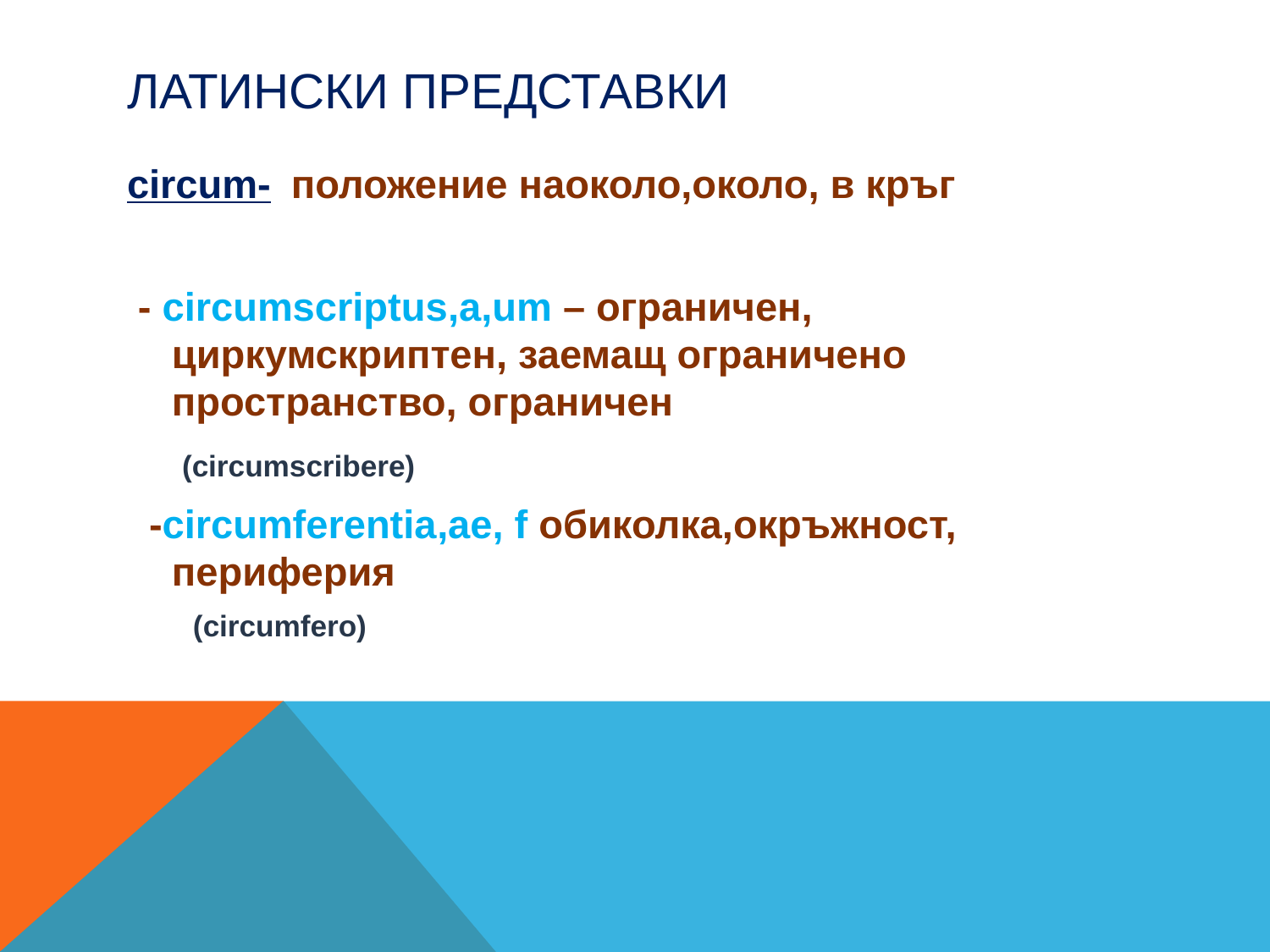

# Латински представки
circum-	положение наоколо,около, в кръг

 - circumscriptus,a,um – ограничен, циркумскриптен, заемащ ограничено пространство, ограничен
     (circumscribere)
  -circumferentia,ae, f обиколка,окръжност, периферия
        (circumfero)